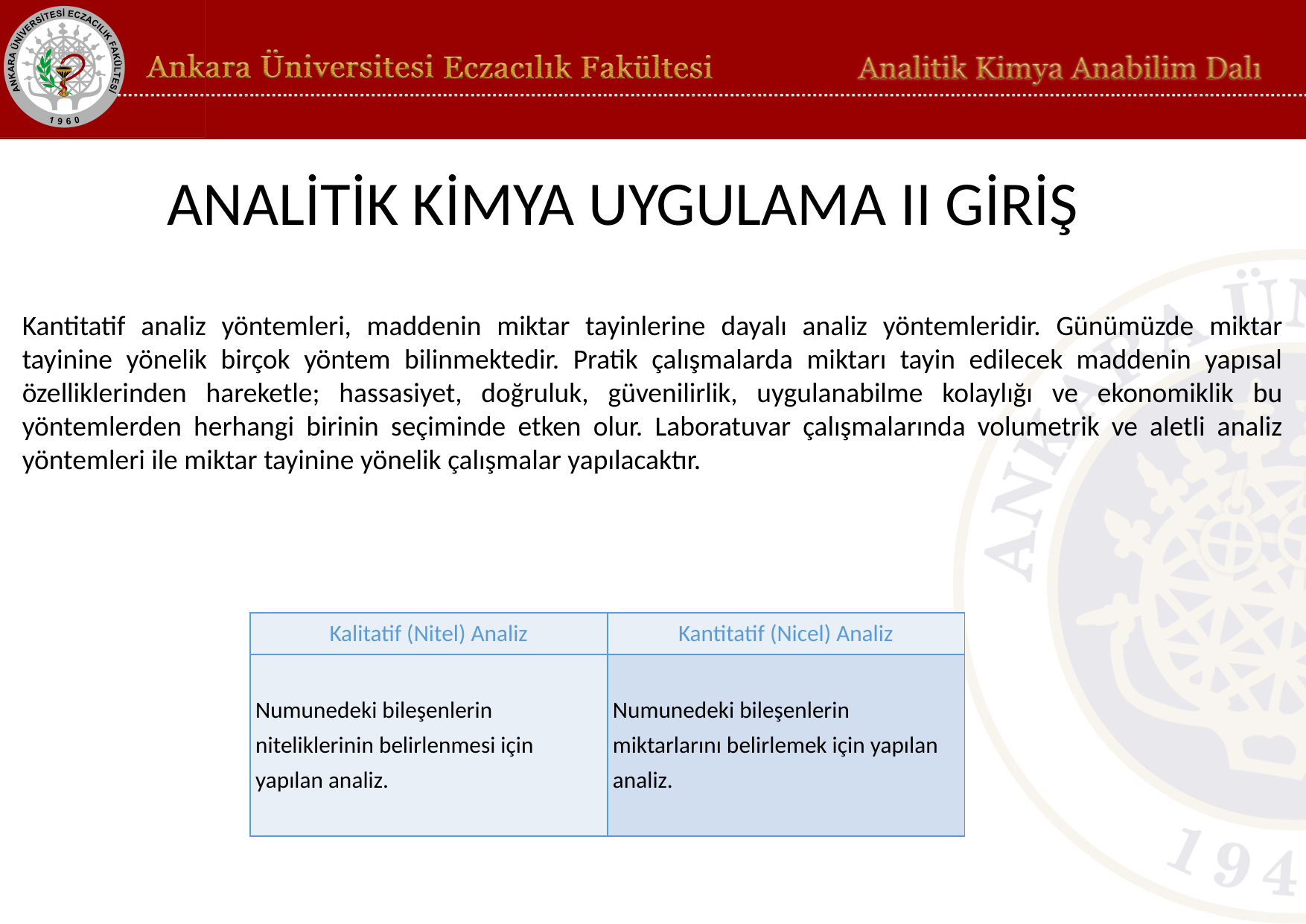

# ANALİTİK KİMYA UYGULAMA II GİRİŞ
Kantitatif analiz yöntemleri, maddenin miktar tayinlerine dayalı analiz yöntemleridir. Günümüzde miktar tayinine yönelik birçok yöntem bilinmektedir. Pratik çalışmalarda miktarı tayin edilecek maddenin yapısal özelliklerinden hareketle; hassasiyet, doğruluk, güvenilirlik, uygulanabilme kolaylığı ve ekonomiklik bu yöntemlerden herhangi birinin seçiminde etken olur. Laboratuvar çalışmalarında volumetrik ve aletli analiz yöntemleri ile miktar tayinine yönelik çalışmalar yapılacaktır.

| Kalitatif (Nitel) Analiz | Kantitatif (Nicel) Analiz |
| --- | --- |
| Numunedeki bileşenlerin niteliklerinin belirlenmesi için yapılan analiz. | Numunedeki bileşenlerin miktarlarını belirlemek için yapılan analiz. |